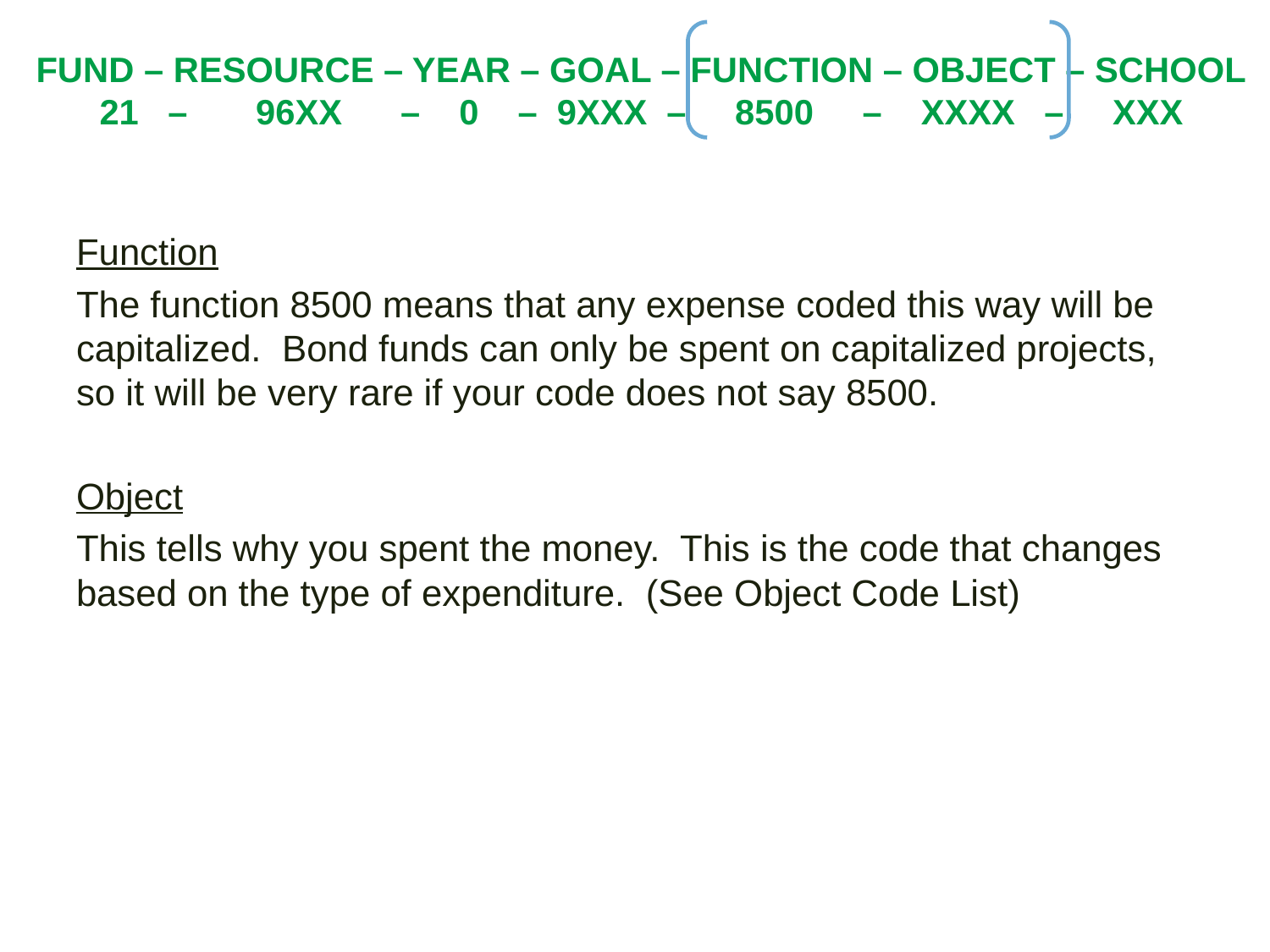

Fund – Resource – Year – Goal – Function – Object – School
21   –       96XX      –    0    –  9XXX  –     8500     –    XXXX   –     XXX

Function
The function 8500 means that any expense coded this way will be capitalized.  Bond funds can only be spent on capitalized projects, so it will be very rare if your code does not say 8500.

Object
This tells why you spent the money.  This is the code that changes based on the type of expenditure.  (See Object Code List)